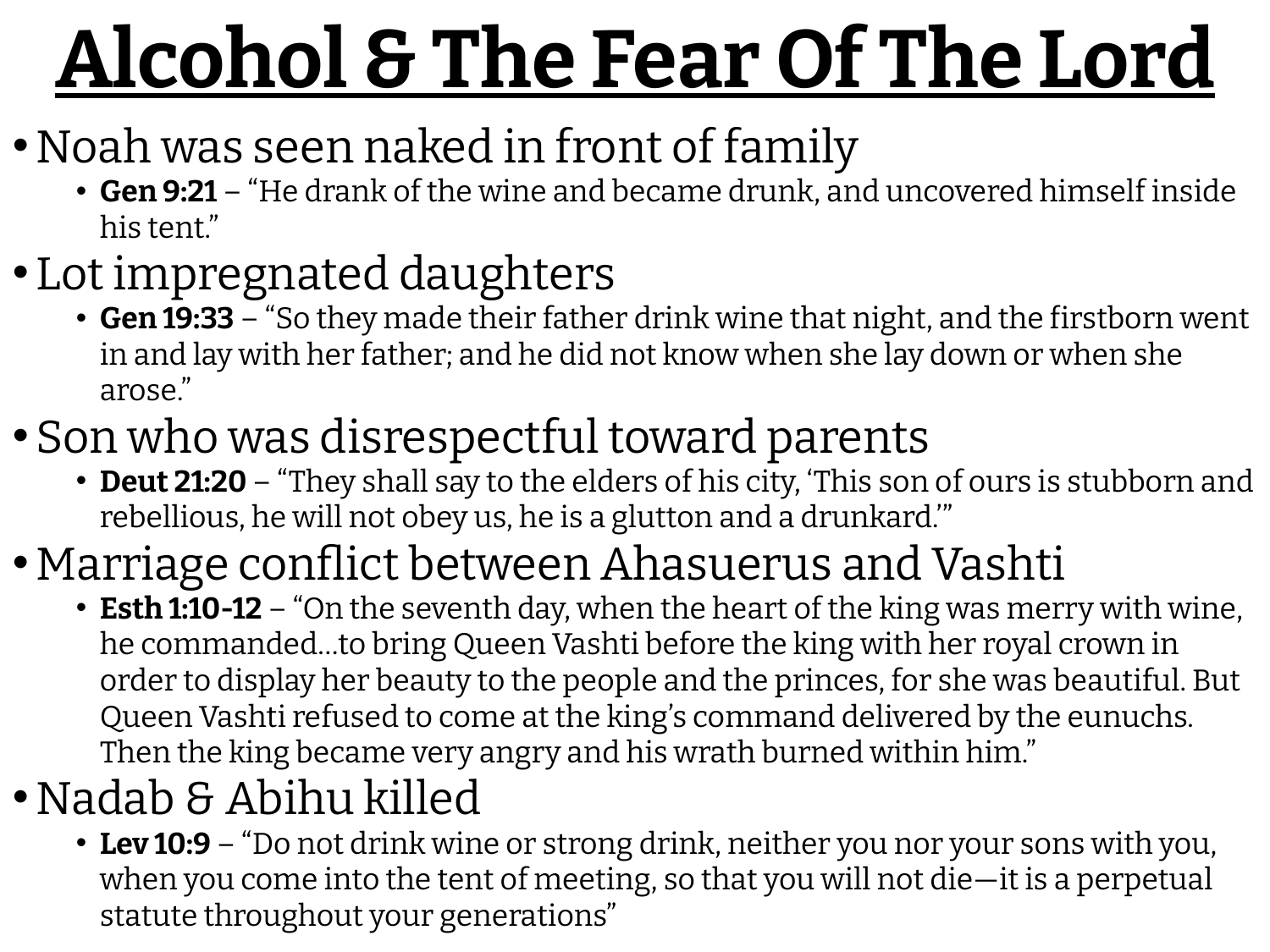

Alcohol & The Fear Of The Lord
Noah was seen naked in front of family
Gen 9:21 – “He drank of the wine and became drunk, and uncovered himself inside his tent.”
Lot impregnated daughters
Gen 19:33 – “So they made their father drink wine that night, and the firstborn went in and lay with her father; and he did not know when she lay down or when she arose.”
Son who was disrespectful toward parents
Deut 21:20 – “They shall say to the elders of his city, ‘This son of ours is stubborn and rebellious, he will not obey us, he is a glutton and a drunkard.’”
Marriage conflict between Ahasuerus and Vashti
Esth 1:10-12 – “On the seventh day, when the heart of the king was merry with wine, he commanded…to bring Queen Vashti before the king with her royal crown in order to display her beauty to the people and the princes, for she was beautiful. But Queen Vashti refused to come at the king’s command delivered by the eunuchs. Then the king became very angry and his wrath burned within him.”
Nadab & Abihu killed
Lev 10:9 – “Do not drink wine or strong drink, neither you nor your sons with you, when you come into the tent of meeting, so that you will not die—it is a perpetual statute throughout your generations”